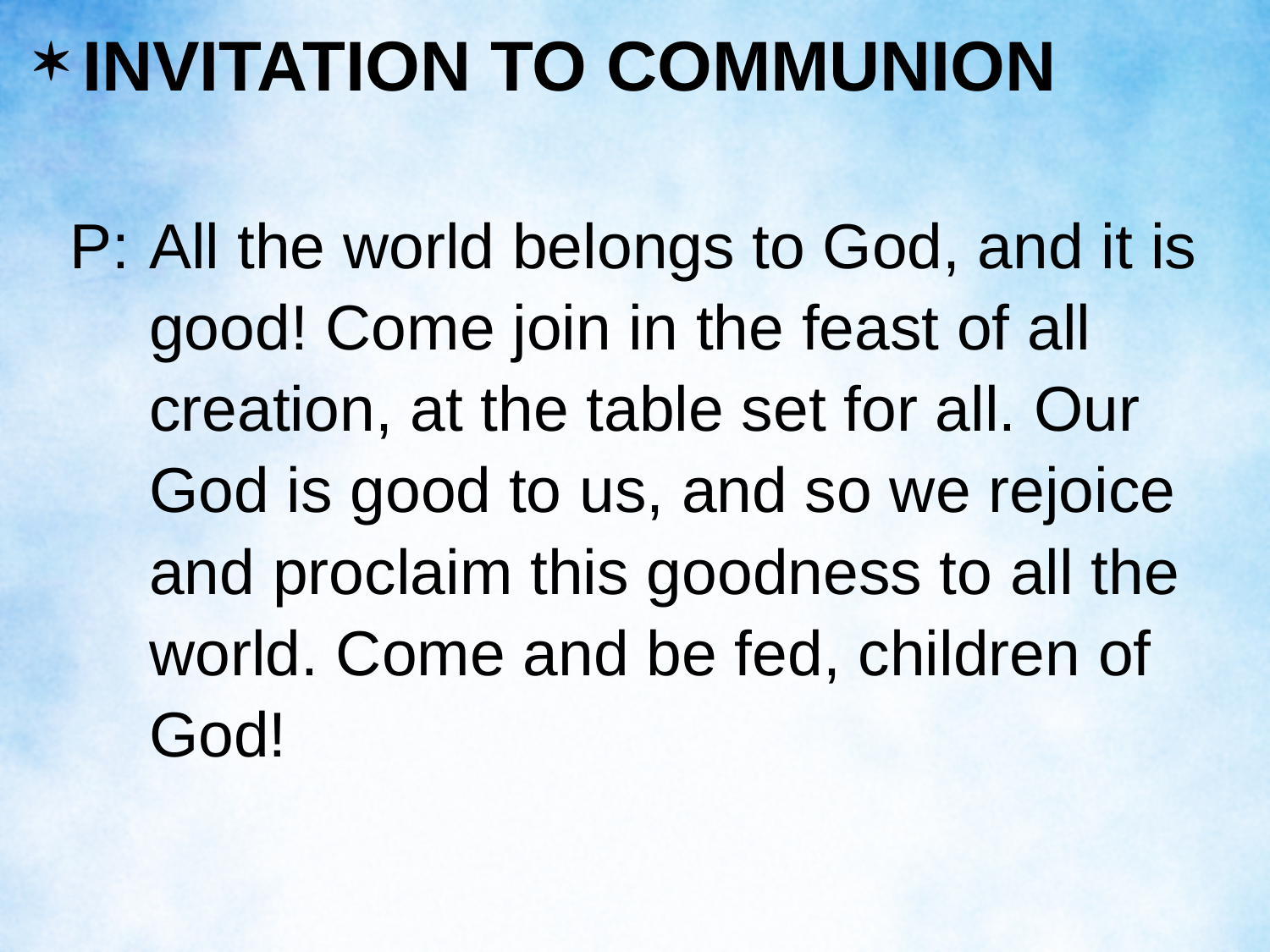

INVITATION TO COMMUNION
P:	All the world belongs to God, and it is good! Come join in the feast of all creation, at the table set for all. Our God is good to us, and so we rejoice and proclaim this goodness to all the world. Come and be fed, children of God!